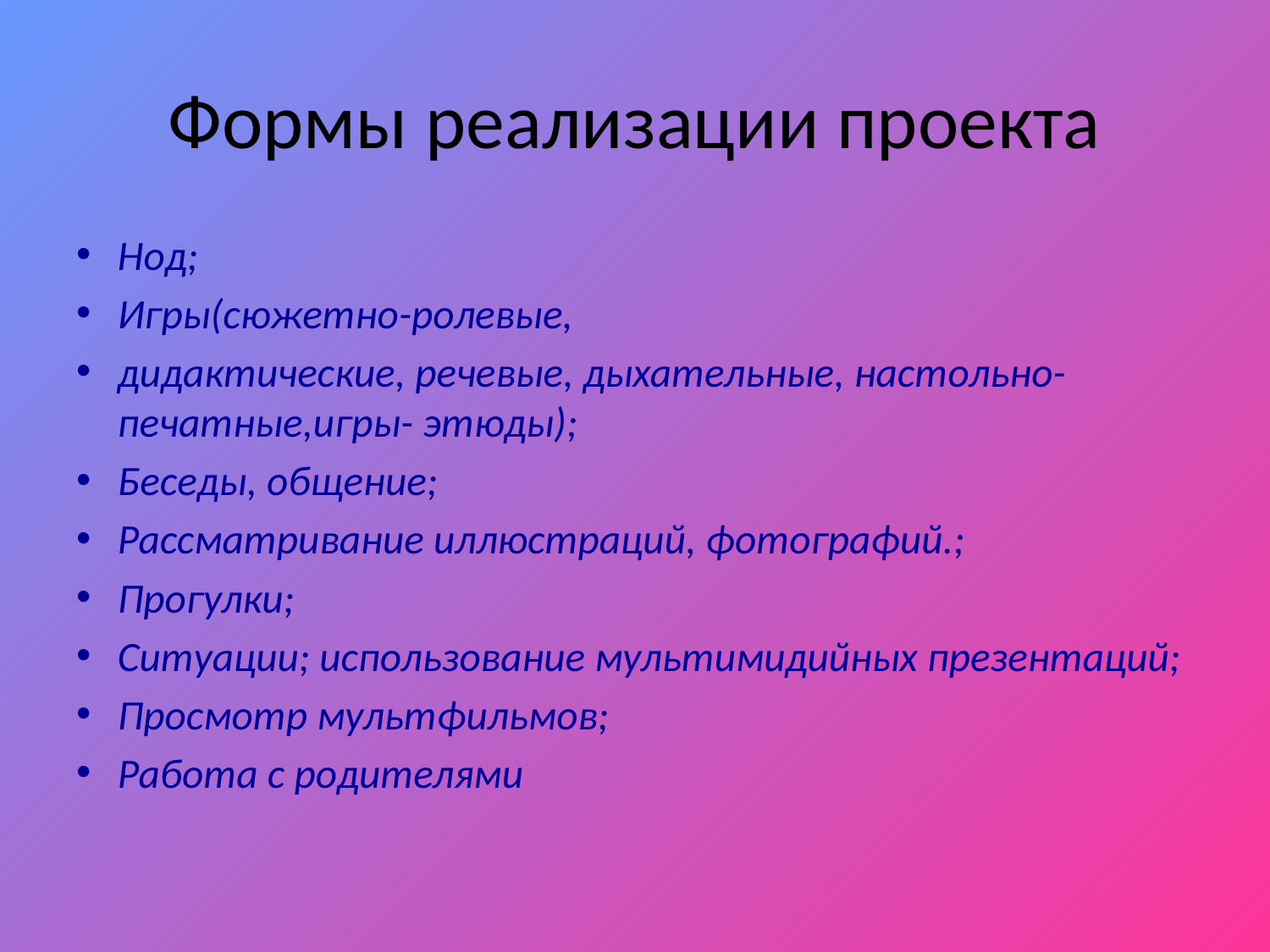

# Формы реализации проекта
Нод;
Игры(сюжетно-ролевые,
дидактические, речевые, дыхательные, настольно-печатные,игры- этюды);
Беседы, общение;
Рассматривание иллюстраций, фотографий.;
Прогулки;
Ситуации; использование мультимидийных презентаций;
Просмотр мультфильмов;
Работа с родителями